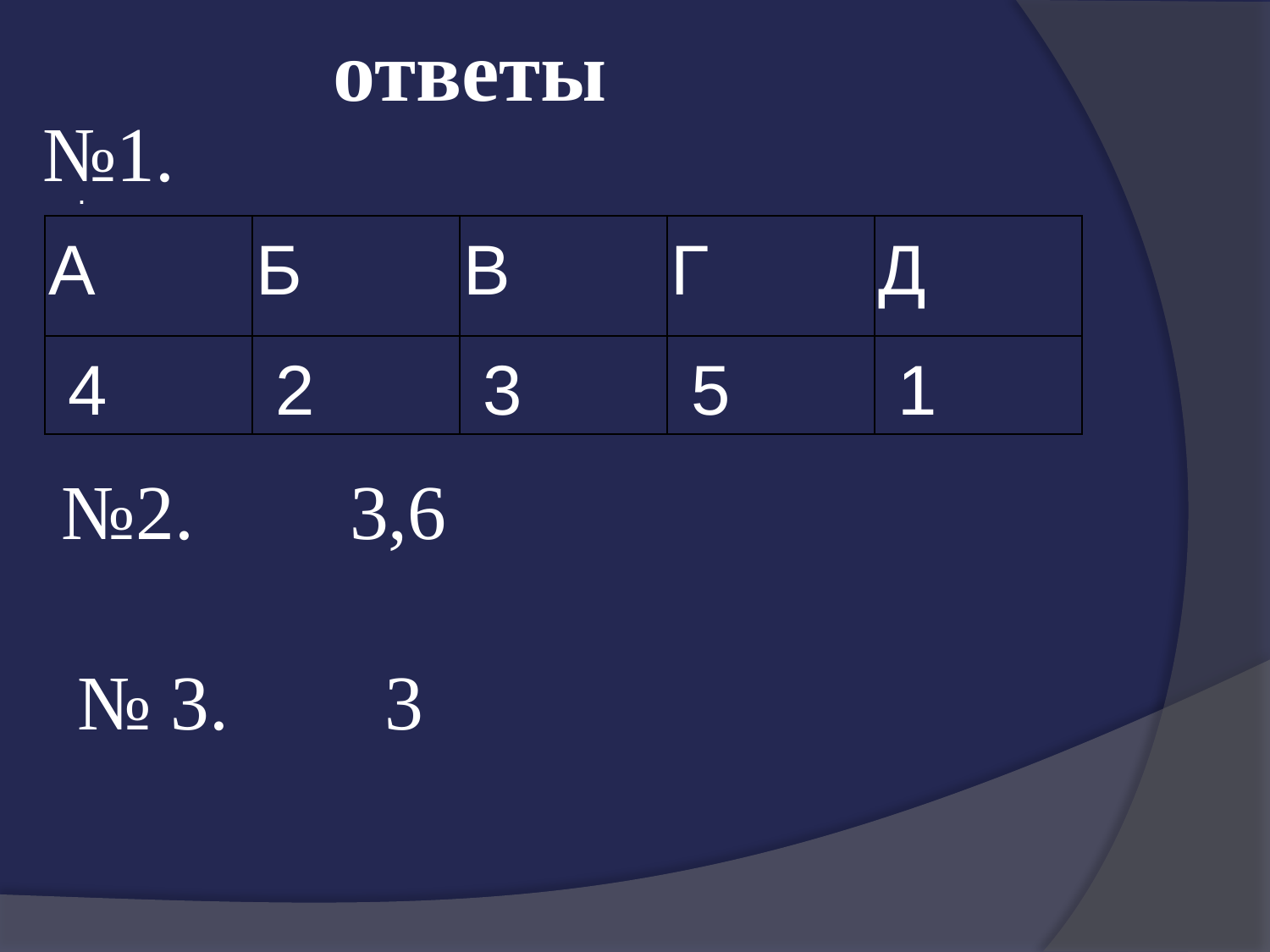

ответы
№1.
.
| А | Б | В | Г | Д |
| --- | --- | --- | --- | --- |
| 4 | 2 | 3 | 5 | 1 |
 №2.        3,6

№ 3.        3